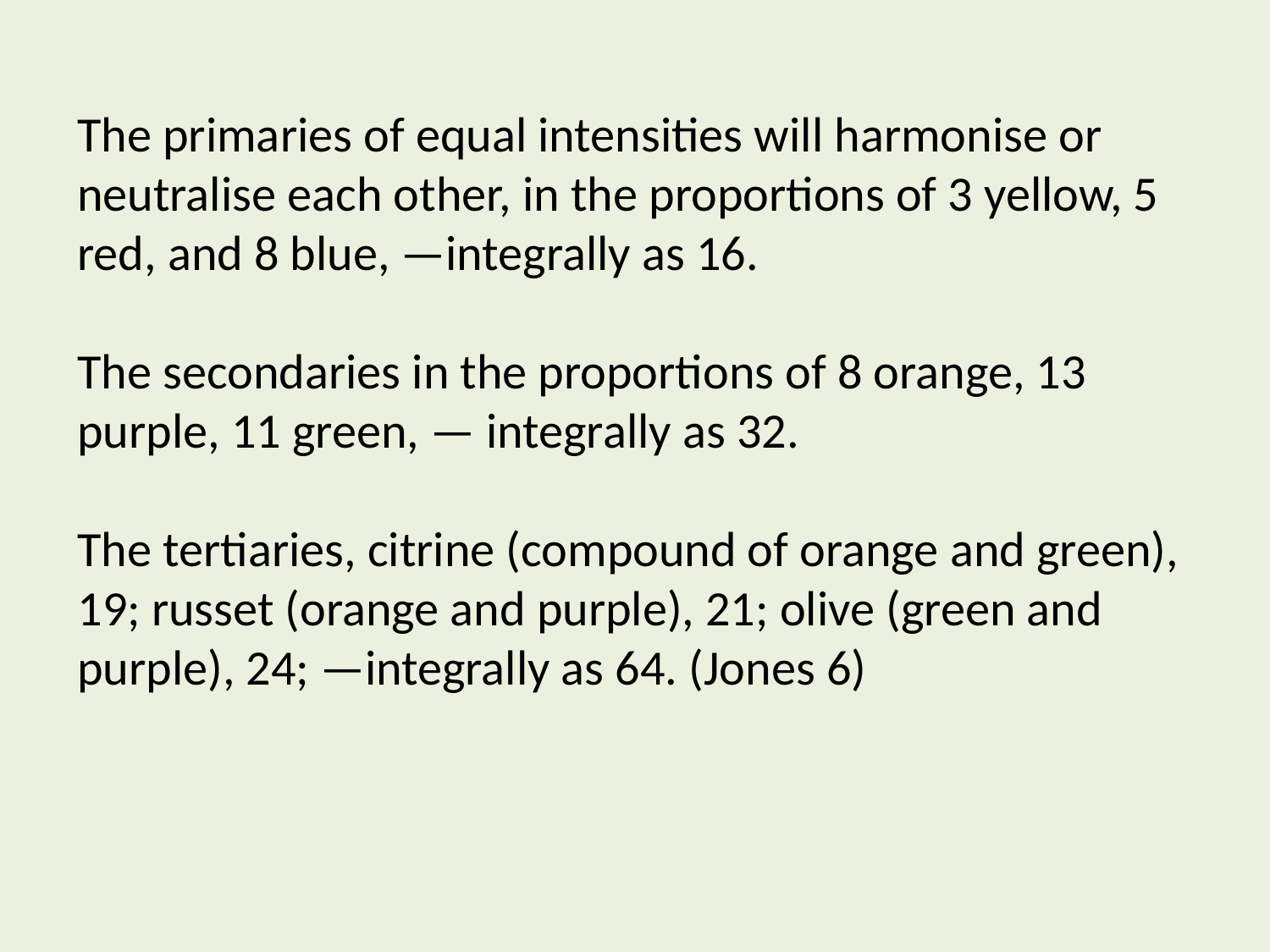

The primaries of equal intensities will harmonise or neutralise each other, in the proportions of 3 yellow, 5 red, and 8 blue, —integrally as 16.

The secondaries in the proportions of 8 orange, 13 purple, 11 green, — integrally as 32.

The tertiaries, citrine (compound of orange and green), 19; russet (orange and purple), 21; olive (green and purple), 24; —integrally as 64. (Jones 6)